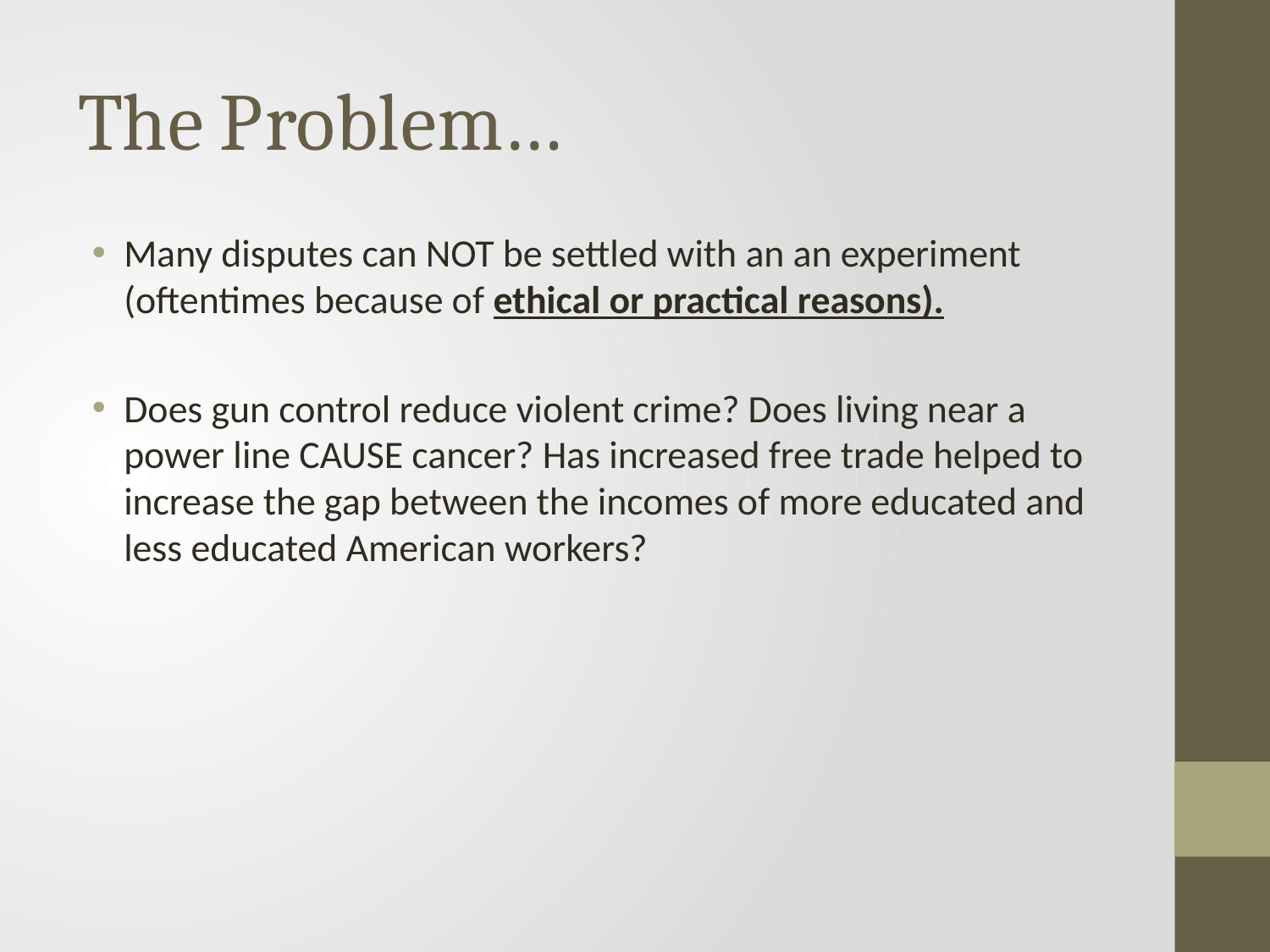

# The Problem…
Many disputes can NOT be settled with an an experiment (oftentimes because of ethical or practical reasons).

Does gun control reduce violent crime? Does living near a power line CAUSE cancer? Has increased free trade helped to increase the gap between the incomes of more educated and less educated American workers?